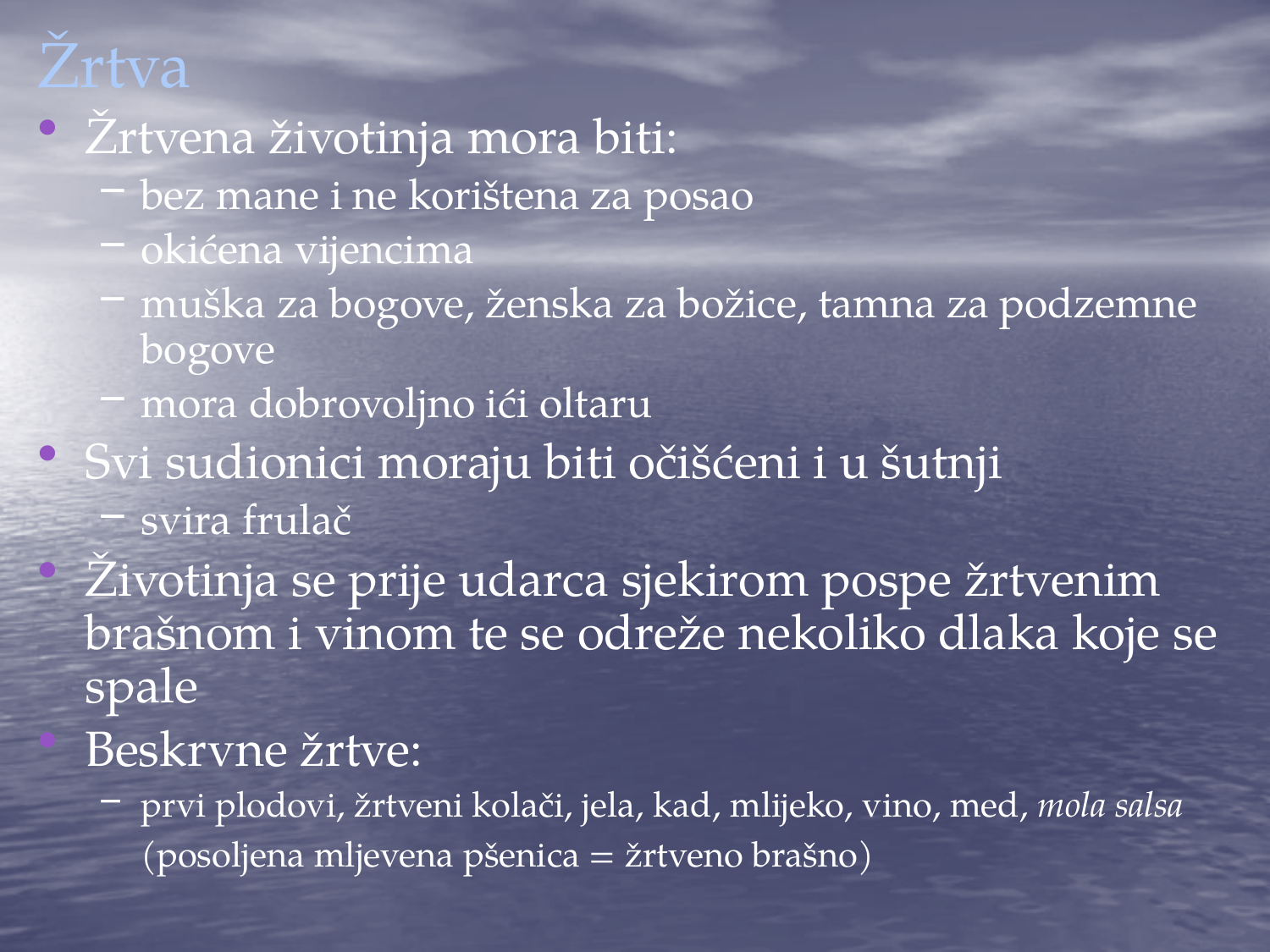

Žrtva
Žrtvena životinja mora biti:
bez mane i ne korištena za posao
okićena vijencima
muška za bogove, ženska za božice, tamna za podzemne bogove
mora dobrovoljno ići oltaru
Svi sudionici moraju biti očišćeni i u šutnji
svira frulač
Životinja se prije udarca sjekirom pospe žrtvenim brašnom i vinom te se odreže nekoliko dlaka koje se spale
Beskrvne žrtve:
prvi plodovi, žrtveni kolači, jela, kad, mlijeko, vino, med, mola salsa (posoljena mljevena pšenica = žrtveno brašno)